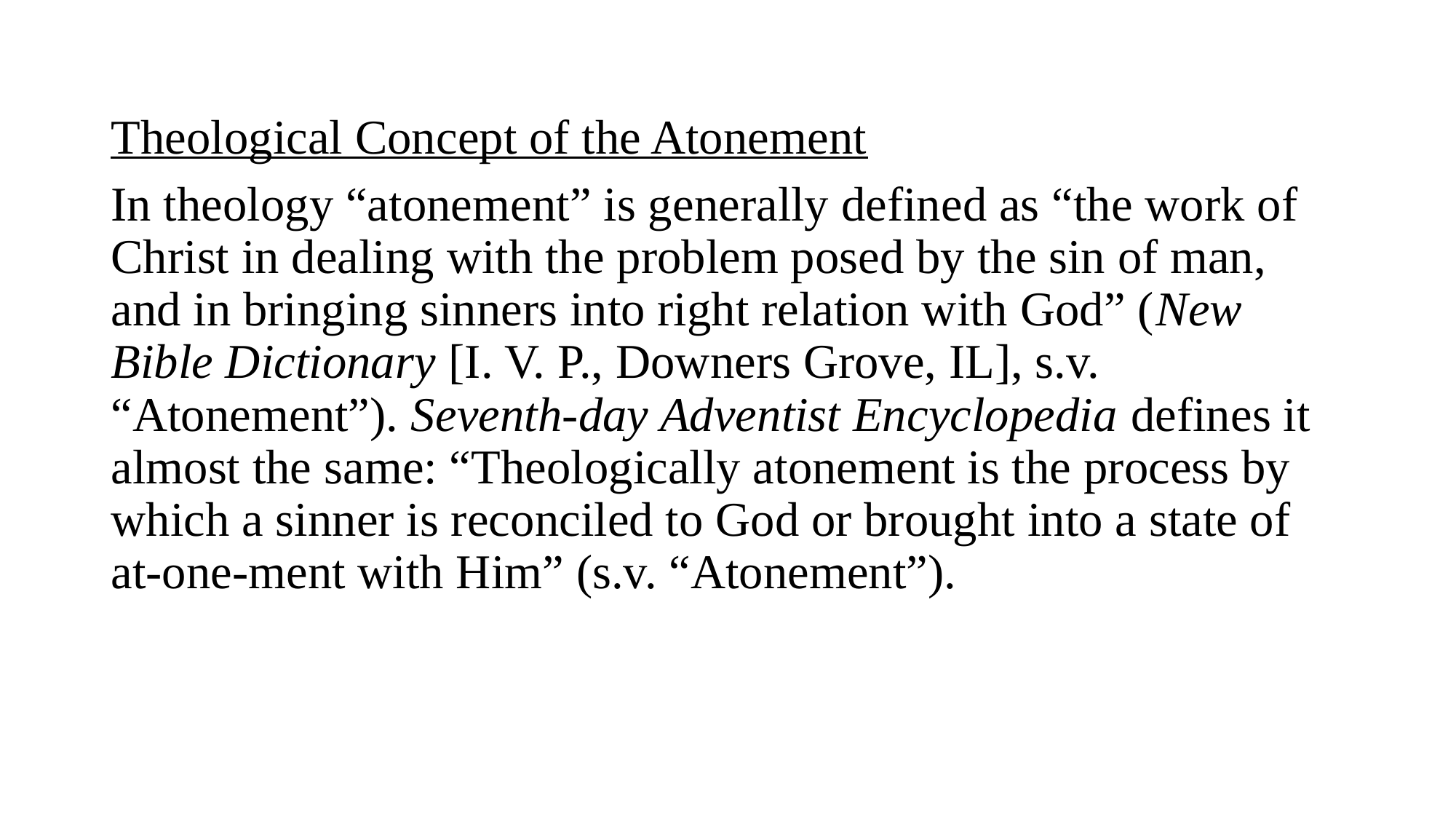

Theological Concept of the Atonement
In theology “atonement” is generally defined as “the work of Christ in dealing with the problem posed by the sin of man, and in bringing sinners into right relation with God” (New Bible Dictionary [I. V. P., Downers Grove, IL], s.v. “Atonement”). Seventh-day Adventist Encyclopedia defines it almost the same: “Theologically atonement is the process by which a sinner is reconciled to God or brought into a state of at-one-ment with Him” (s.v. “Atonement”).